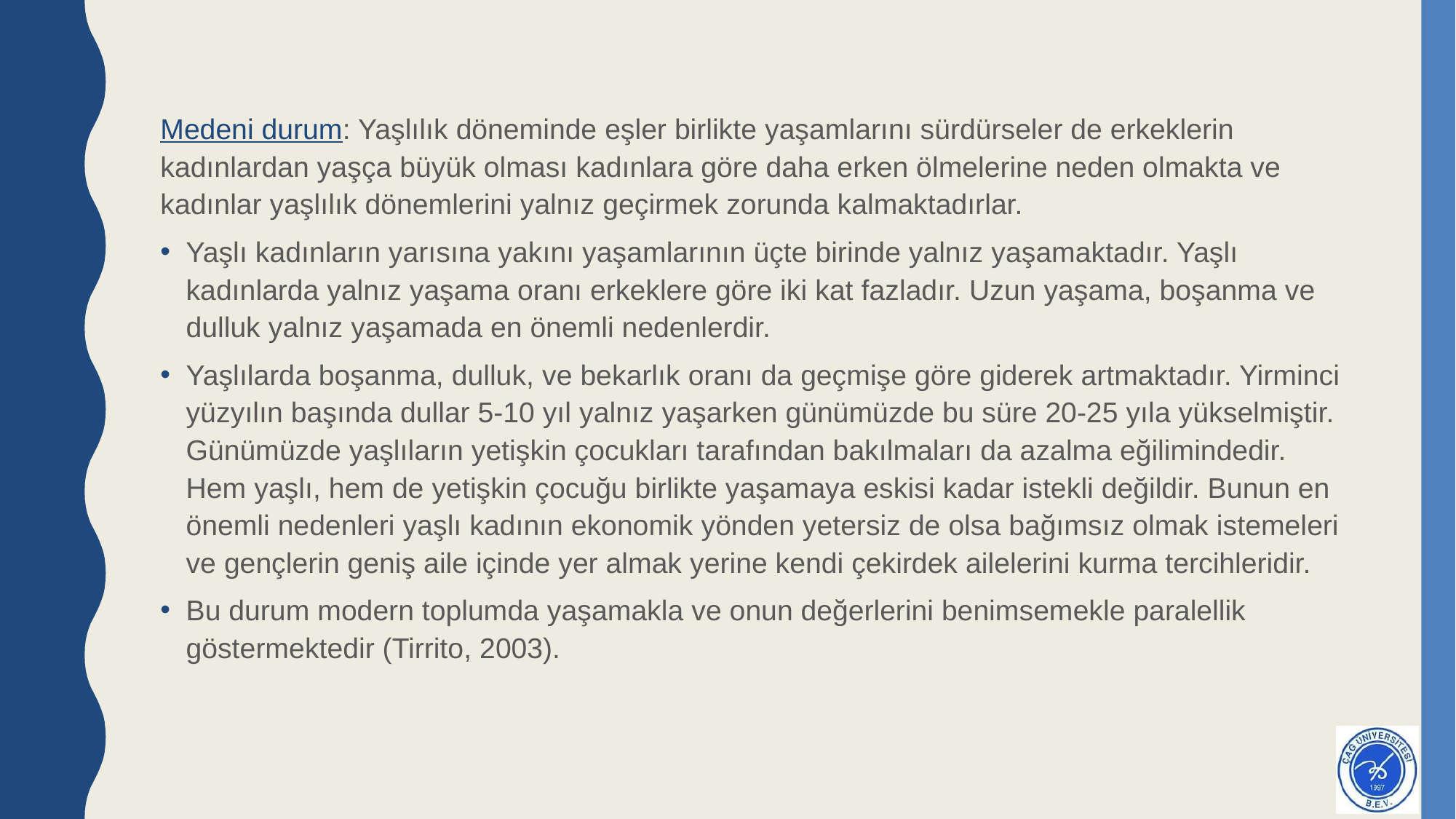

#
Medeni durum: Yaşlılık döneminde eşler birlikte yaşamlarını sürdürseler de erkeklerin kadınlardan yaşça büyük olması kadınlara göre daha erken ölmelerine neden olmakta ve kadınlar yaşlılık dönemlerini yalnız geçirmek zorunda kalmaktadırlar.
Yaşlı kadınların yarısına yakını yaşamlarının üçte birinde yalnız yaşamaktadır. Yaşlı kadınlarda yalnız yaşama oranı erkeklere göre iki kat fazladır. Uzun yaşama, boşanma ve dulluk yalnız yaşamada en önemli nedenlerdir.
Yaşlılarda boşanma, dulluk, ve bekarlık oranı da geçmişe göre giderek artmaktadır. Yirminci yüzyılın başında dullar 5-10 yıl yalnız yaşarken günümüzde bu süre 20-25 yıla yükselmiştir. Günümüzde yaşlıların yetişkin çocukları tarafından bakılmaları da azalma eğilimindedir. Hem yaşlı, hem de yetişkin çocuğu birlikte yaşamaya eskisi kadar istekli değildir. Bunun en önemli nedenleri yaşlı kadının ekonomik yönden yetersiz de olsa bağımsız olmak istemeleri ve gençlerin geniş aile içinde yer almak yerine kendi çekirdek ailelerini kurma tercihleridir.
Bu durum modern toplumda yaşamakla ve onun değerlerini benimsemekle paralellik göstermektedir (Tirrito, 2003).